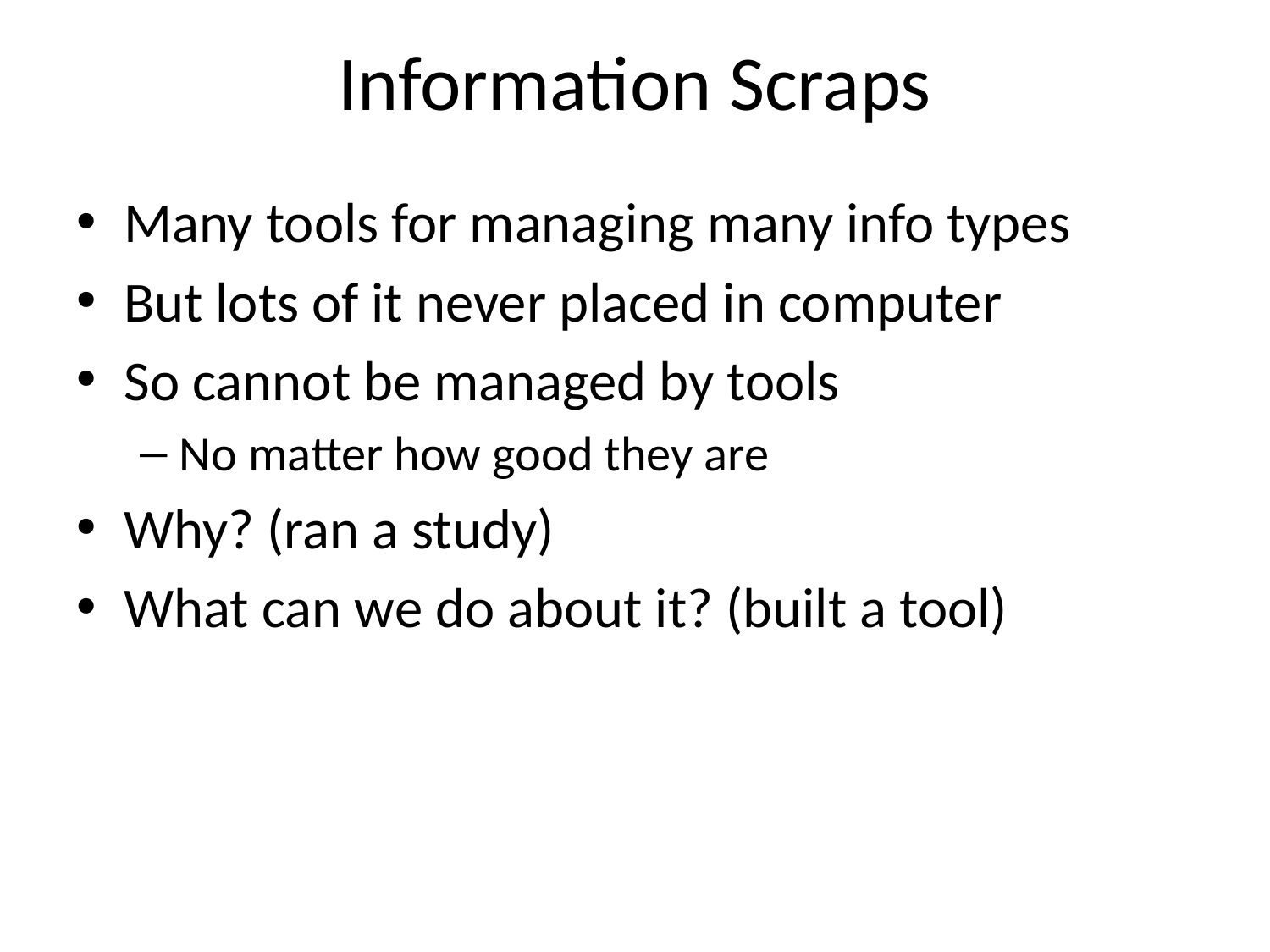

# Information Scraps
Many tools for managing many info types
But lots of it never placed in computer
So cannot be managed by tools
No matter how good they are
Why? (ran a study)
What can we do about it? (built a tool)